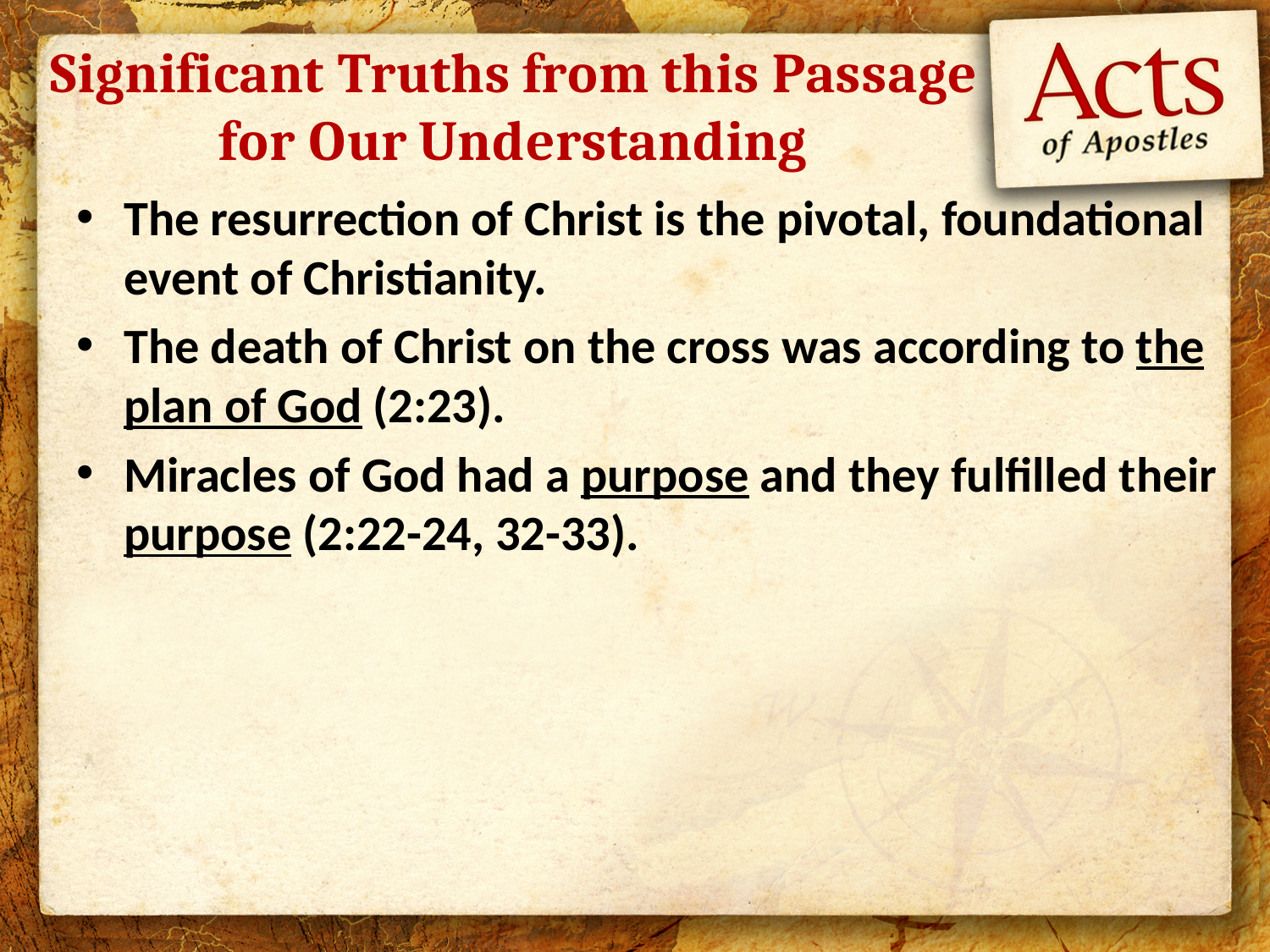

# Significant Truths from this Passage for Our Understanding
The resurrection of Christ is the pivotal, foundational event of Christianity.
The death of Christ on the cross was according to the plan of God (2:23).
Miracles of God had a purpose and they fulfilled their purpose (2:22-24, 32-33).